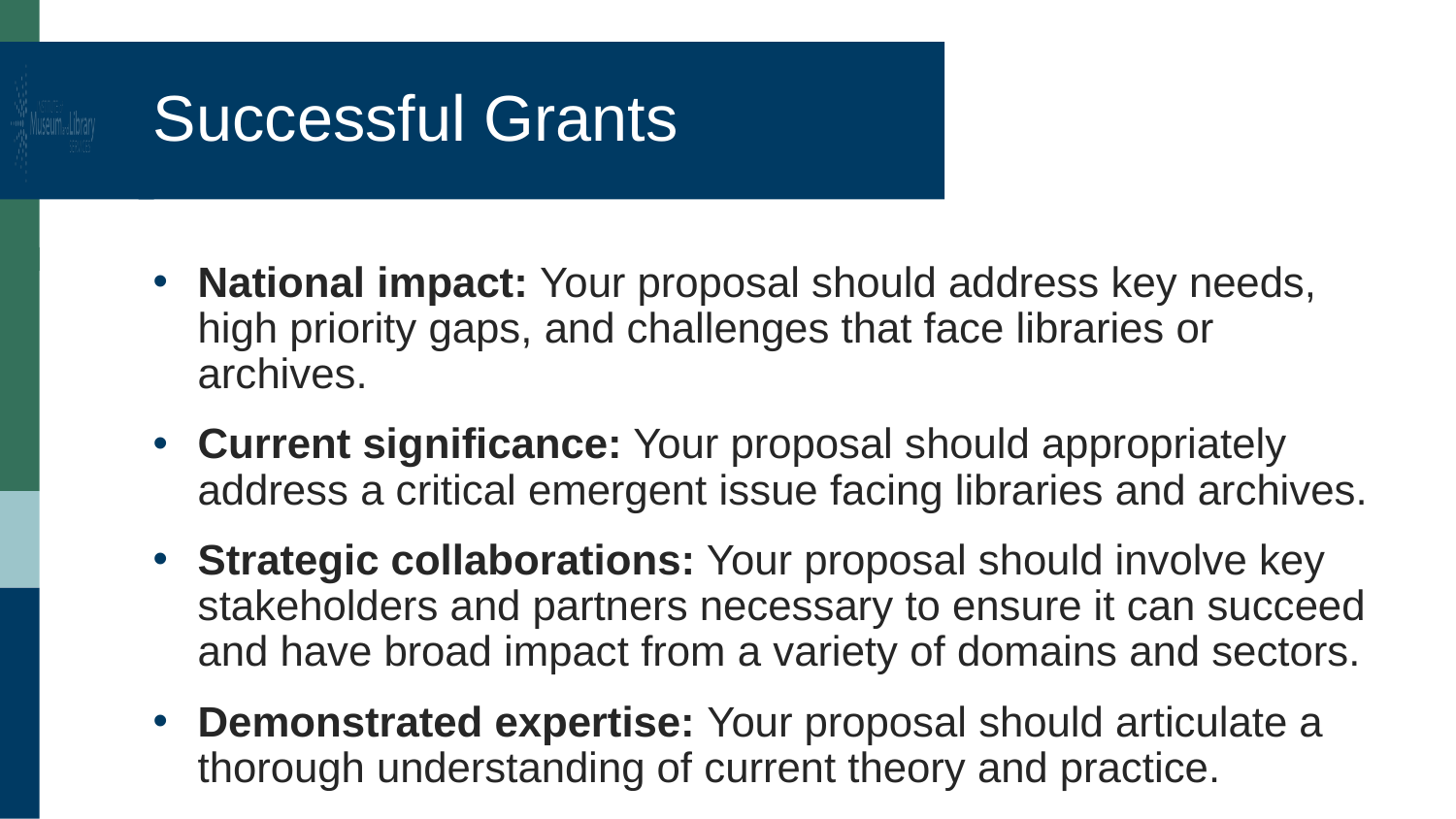

# Successful Grants
National impact: Your proposal should address key needs, high priority gaps, and challenges that face libraries or archives.
Current significance: Your proposal should appropriately address a critical emergent issue facing libraries and archives.
Strategic collaborations: Your proposal should involve key stakeholders and partners necessary to ensure it can succeed and have broad impact from a variety of domains and sectors.
Demonstrated expertise: Your proposal should articulate a thorough understanding of current theory and practice.